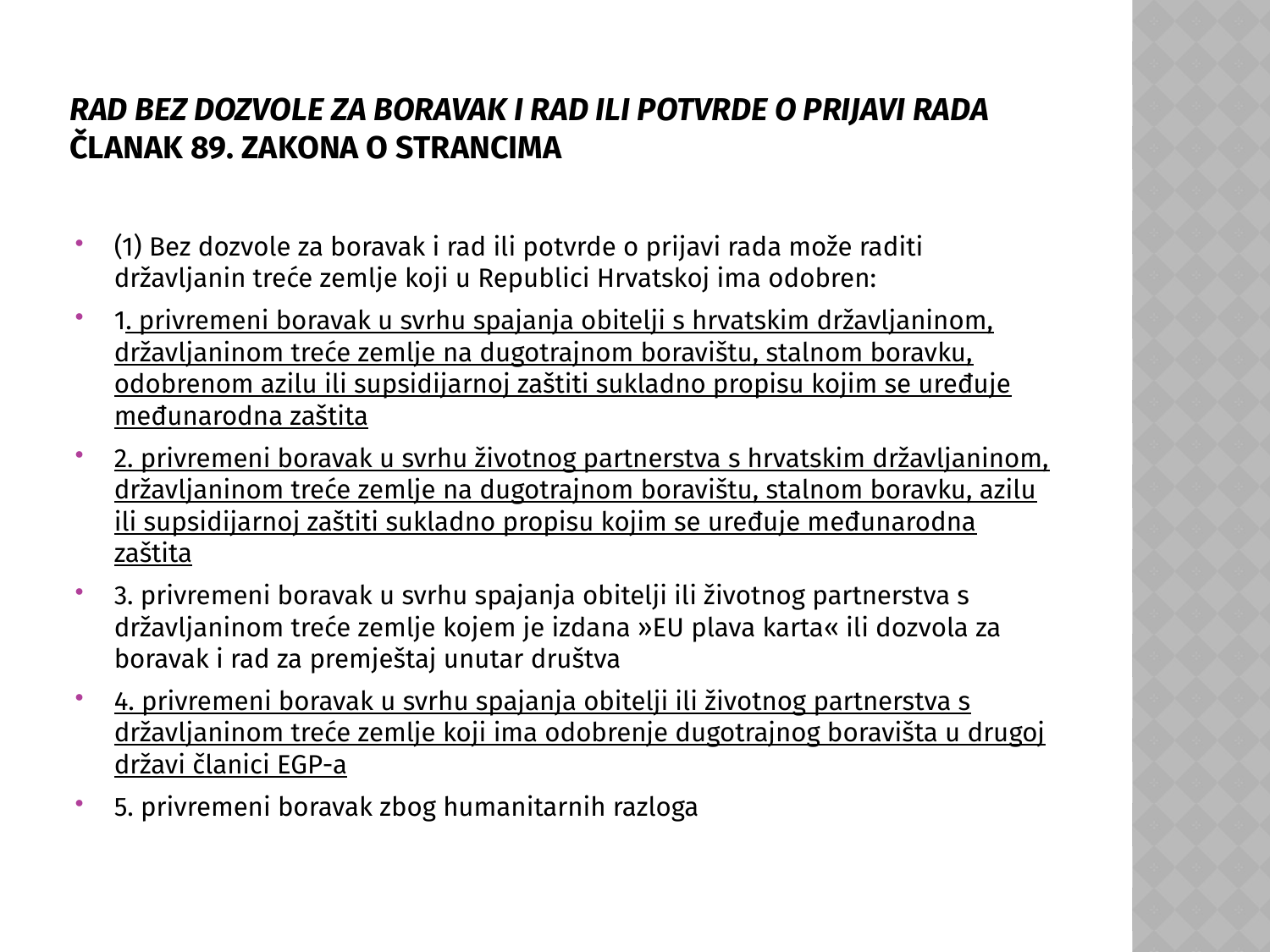

# Rad bez dozvole za boravak i rad ili potvrde o prijavi rada Članak 89. ZAKONA O STRANCIMA
(1) Bez dozvole za boravak i rad ili potvrde o prijavi rada može raditi državljanin treće zemlje koji u Republici Hrvatskoj ima odobren:
1. privremeni boravak u svrhu spajanja obitelji s hrvatskim državljaninom, državljaninom treće zemlje na dugotrajnom boravištu, stalnom boravku, odobrenom azilu ili supsidijarnoj zaštiti sukladno propisu kojim se uređuje međunarodna zaštita
2. privremeni boravak u svrhu životnog partnerstva s hrvatskim državljaninom, državljaninom treće zemlje na dugotrajnom boravištu, stalnom boravku, azilu ili supsidijarnoj zaštiti sukladno propisu kojim se uređuje međunarodna zaštita
3. privremeni boravak u svrhu spajanja obitelji ili životnog partnerstva s državljaninom treće zemlje kojem je izdana »EU plava karta« ili dozvola za boravak i rad za premještaj unutar društva
4. privremeni boravak u svrhu spajanja obitelji ili životnog partnerstva s državljaninom treće zemlje koji ima odobrenje dugotrajnog boravišta u drugoj državi članici EGP-a
5. privremeni boravak zbog humanitarnih razloga